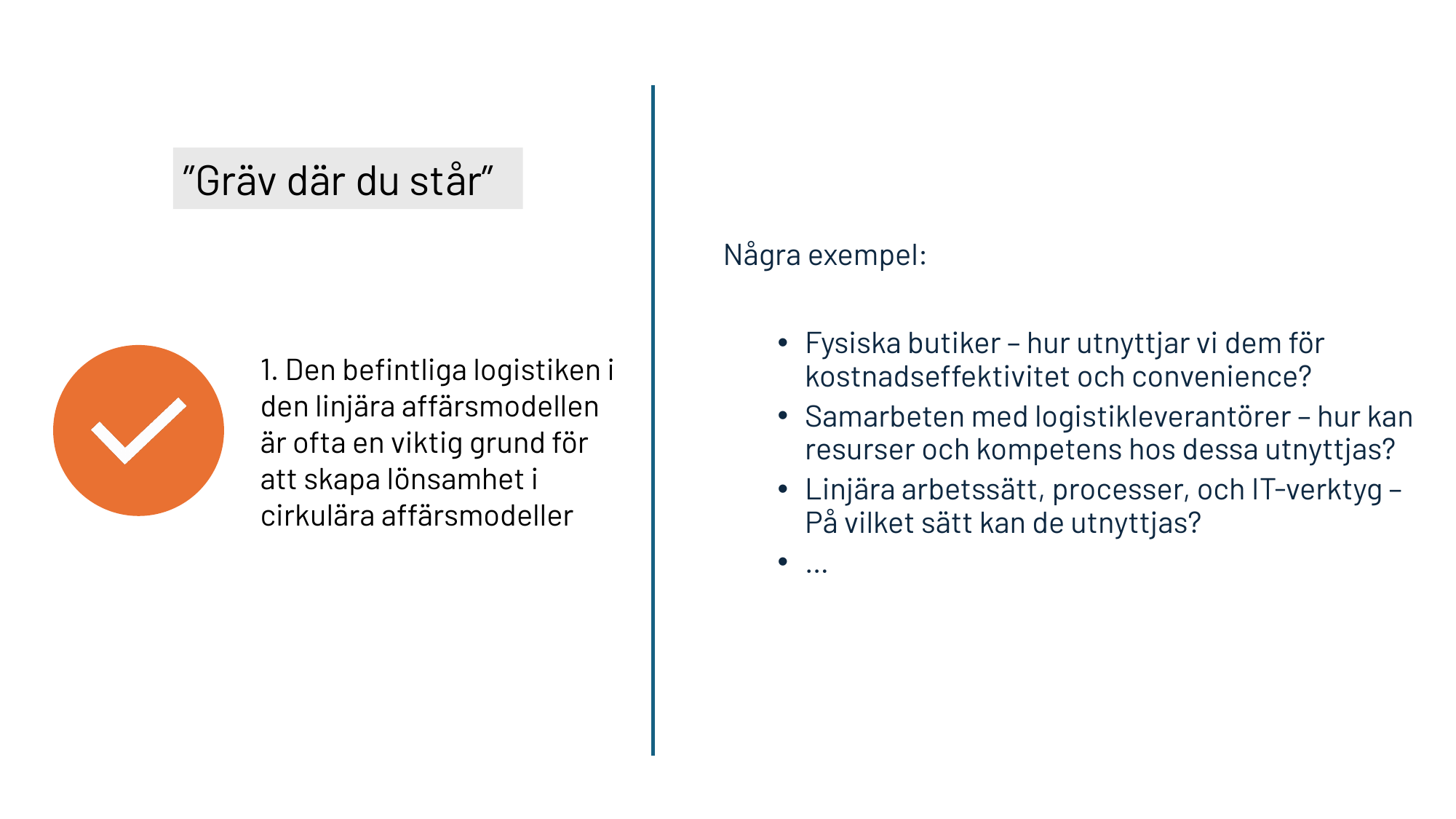

Några exempel:

Fysiska butiker – hur utnyttjar vi dem för kostnadseffektivitet och convenience?
Samarbeten med logistikleverantörer – hur kan resurser och kompetens hos dessa utnyttjas?
Linjära arbetssätt, processer, och IT-verktyg – På vilket sätt kan de utnyttjas?
…
”Gräv där du står”
1. Den befintliga logistiken i den linjära affärsmodellen är ofta en viktig grund för att skapa lönsamhet i cirkulära affärsmodeller